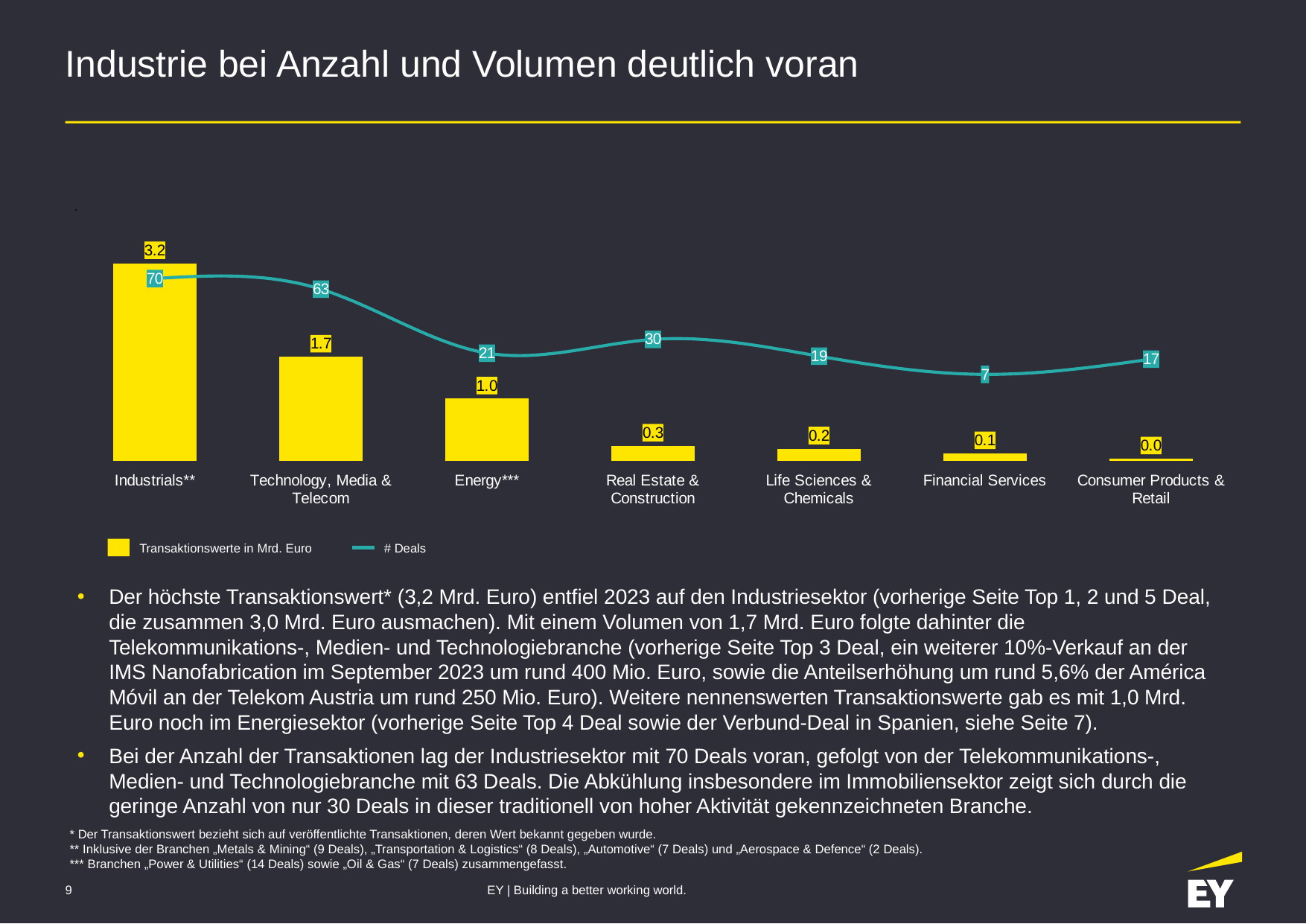

# Industrie bei Anzahl und Volumen deutlich voran

### Chart

| Category | Wert | Anzahl |
|---|---|---|
| Industrials** | 3.248016 | 70.0 |
| Technology, Media & Telecom | 1.7146120000000002 | 63.0 |
| Energy*** | 1.02597 | 21.0 |
| Real Estate & Construction | 0.25072 | 30.0 |
| Life Sciences & Chemicals | 0.20501000000000003 | 19.0 |
| Financial Services | 0.125 | 7.0 |
| Consumer Products & Retail | 0.042 | 17.0 |
Transaktionswerte in Mrd. Euro
# Deals
Der höchste Transaktionswert* (3,2 Mrd. Euro) entfiel 2023 auf den Industriesektor (vorherige Seite Top 1, 2 und 5 Deal, die zusammen 3,0 Mrd. Euro ausmachen). Mit einem Volumen von 1,7 Mrd. Euro folgte dahinter die Telekommunikations-, Medien- und Technologiebranche (vorherige Seite Top 3 Deal, ein weiterer 10%-Verkauf an der IMS Nanofabrication im September 2023 um rund 400 Mio. Euro, sowie die Anteilserhöhung um rund 5,6% der América Móvil an der Telekom Austria um rund 250 Mio. Euro). Weitere nennenswerten Transaktionswerte gab es mit 1,0 Mrd. Euro noch im Energiesektor (vorherige Seite Top 4 Deal sowie der Verbund-Deal in Spanien, siehe Seite 7).
Bei der Anzahl der Transaktionen lag der Industriesektor mit 70 Deals voran, gefolgt von der Telekommunikations-, Medien- und Technologiebranche mit 63 Deals. Die Abkühlung insbesondere im Immobiliensektor zeigt sich durch die geringe Anzahl von nur 30 Deals in dieser traditionell von hoher Aktivität gekennzeichneten Branche.
* Der Transaktionswert bezieht sich auf veröffentlichte Transaktionen, deren Wert bekannt gegeben wurde.
** Inklusive der Branchen „Metals & Mining“ (9 Deals), „Transportation & Logistics“ (8 Deals), „Automotive“ (7 Deals) und „Aerospace & Defence“ (2 Deals).
*** Branchen „Power & Utilities“ (14 Deals) sowie „Oil & Gas“ (7 Deals) zusammengefasst.
9
EY | Building a better working world.